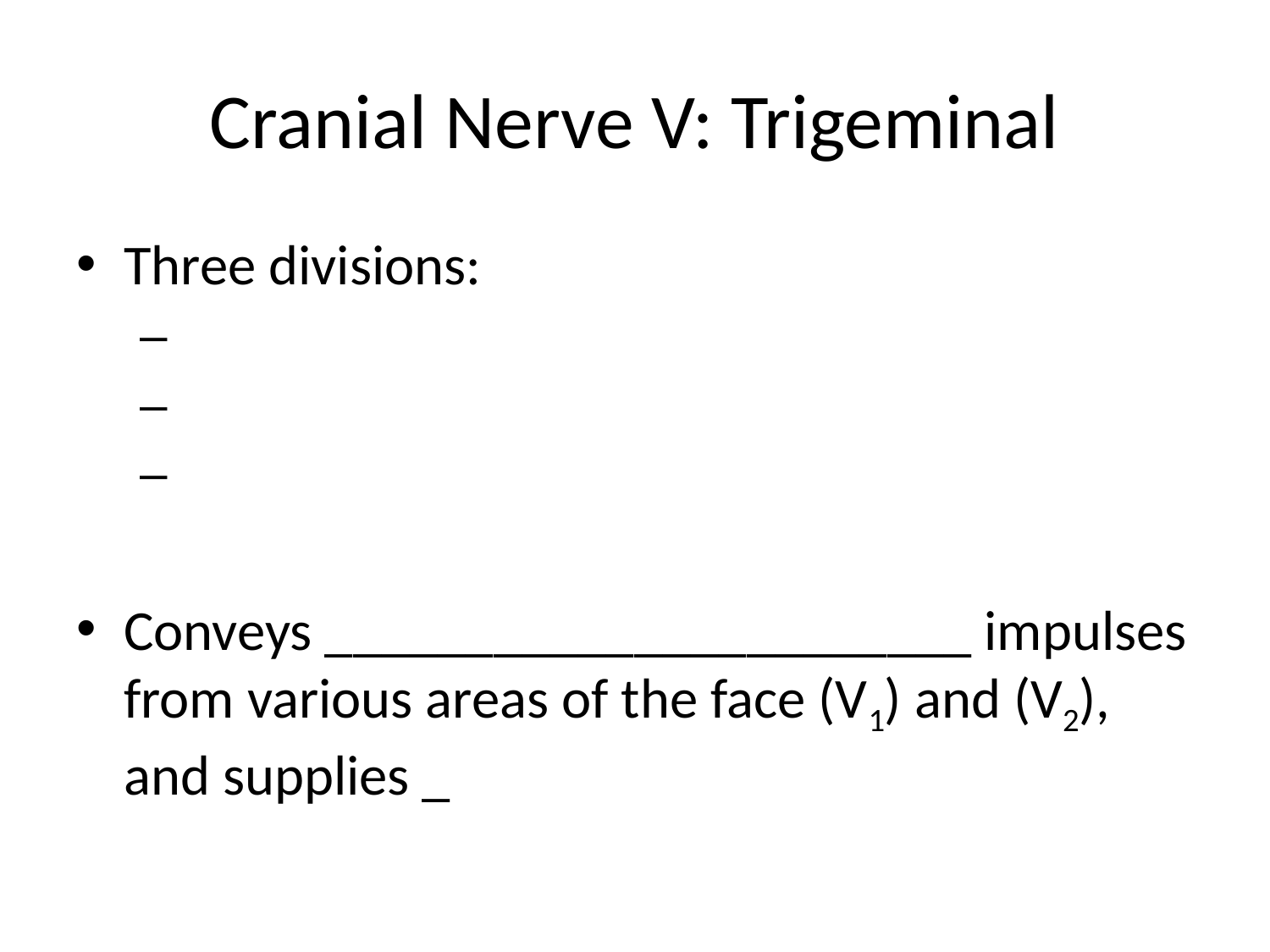

# Cranial Nerve V: Trigeminal
Three divisions:

Conveys _______________________ impulses from various areas of the face (V1) and (V2), and supplies _